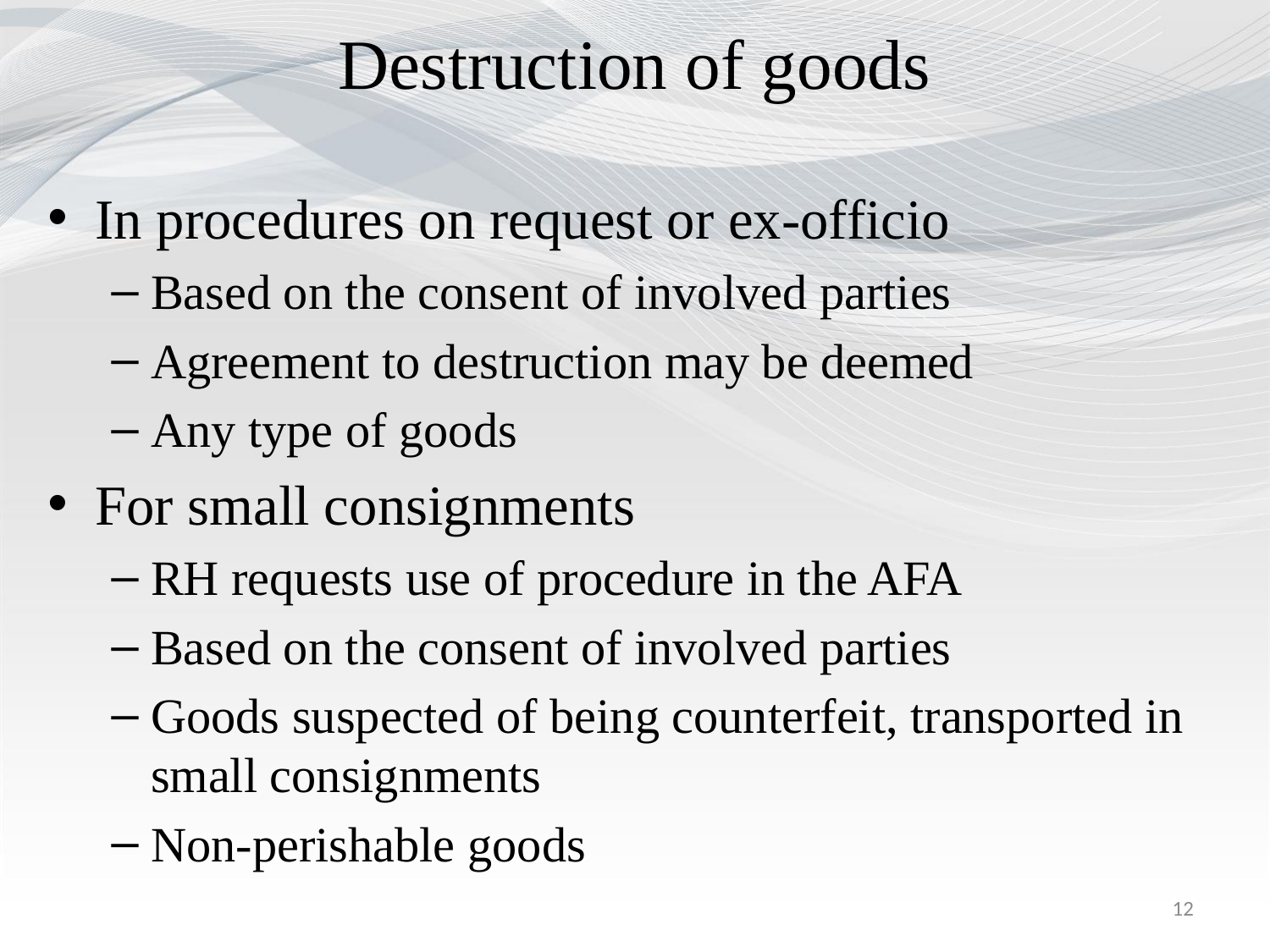

# Destruction of goods
In procedures on request or ex-officio
Based on the consent of involved parties
Agreement to destruction may be deemed
Any type of goods
For small consignments
RH requests use of procedure in the AFA
Based on the consent of involved parties
Goods suspected of being counterfeit, transported in small consignments
Non-perishable goods

12